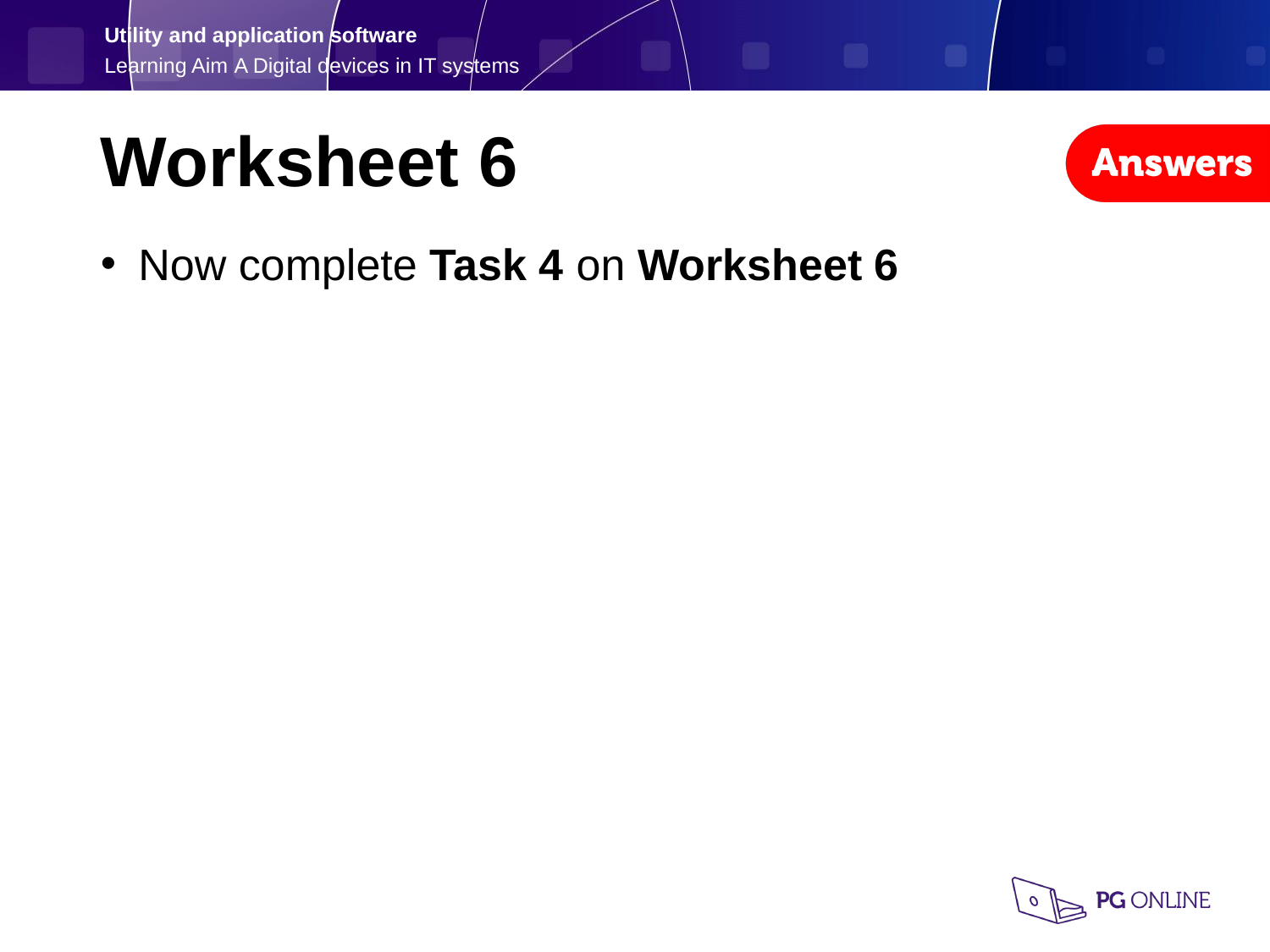

Worksheet 6
Now complete Task 4 on Worksheet 6